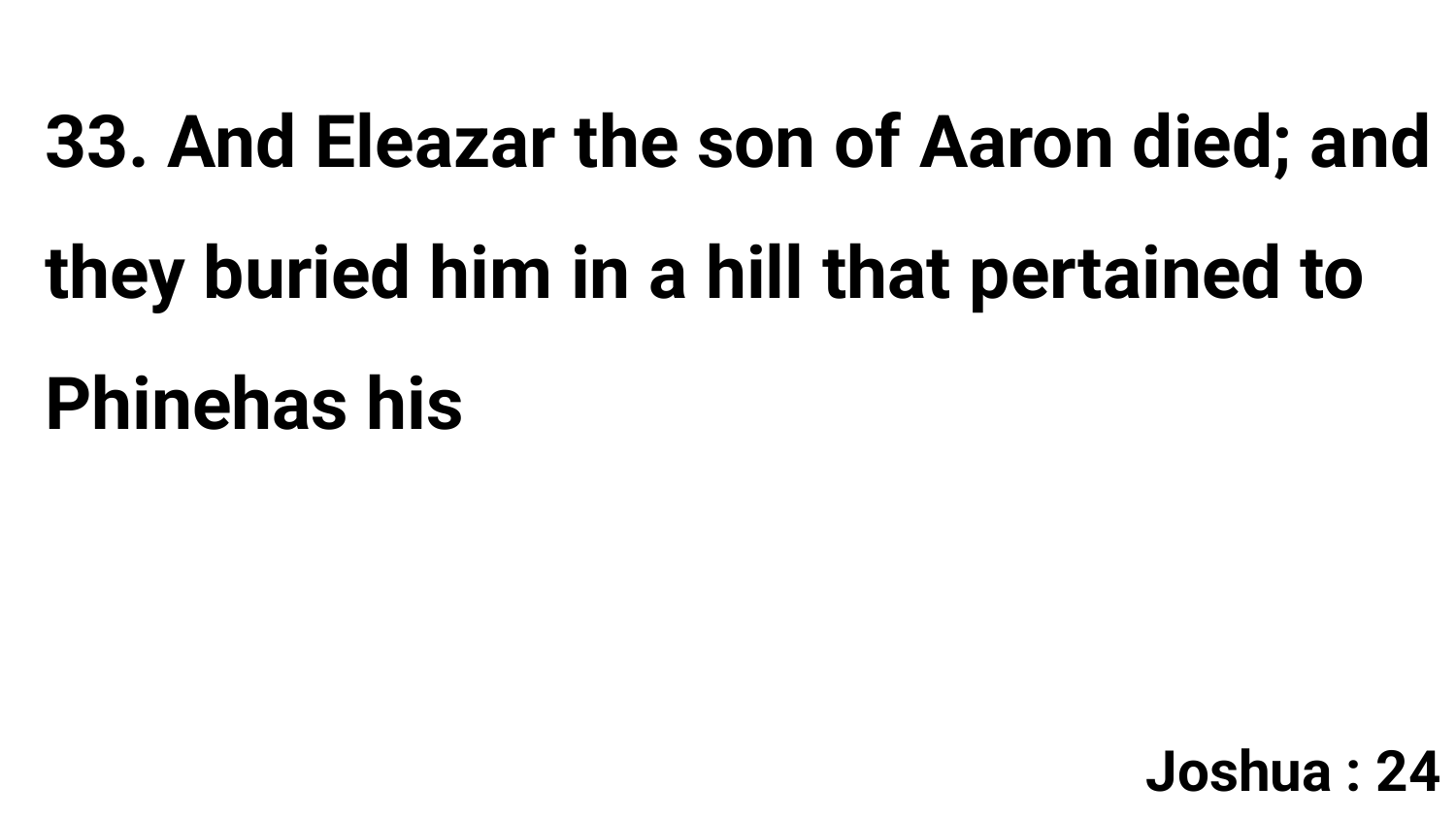

33. And Eleazar the son of Aaron died; and they buried him in a hill that pertained to Phinehas his
Joshua : 24